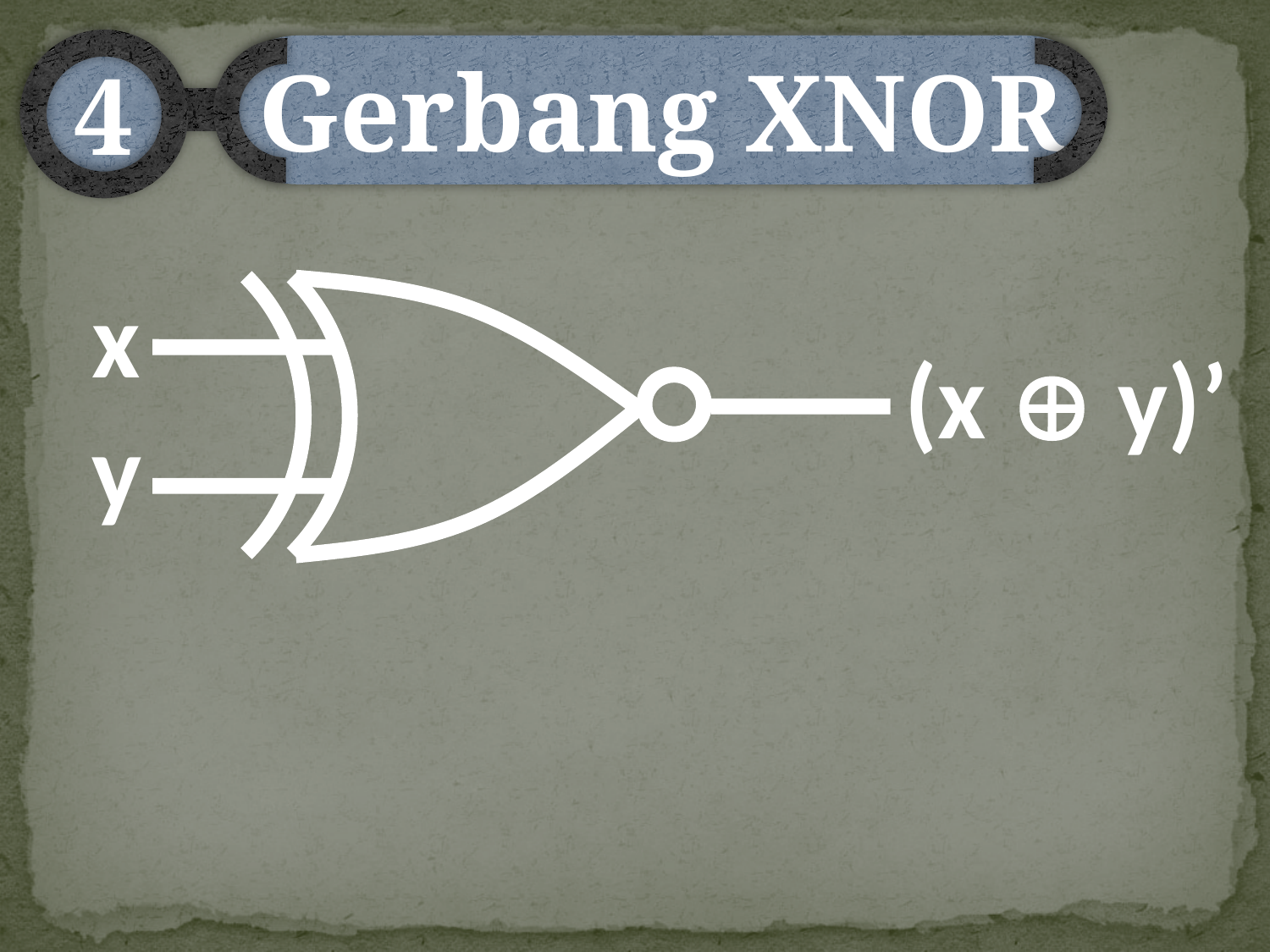

Gerbang XNOR

4
x

(x ⊕ y)’

y